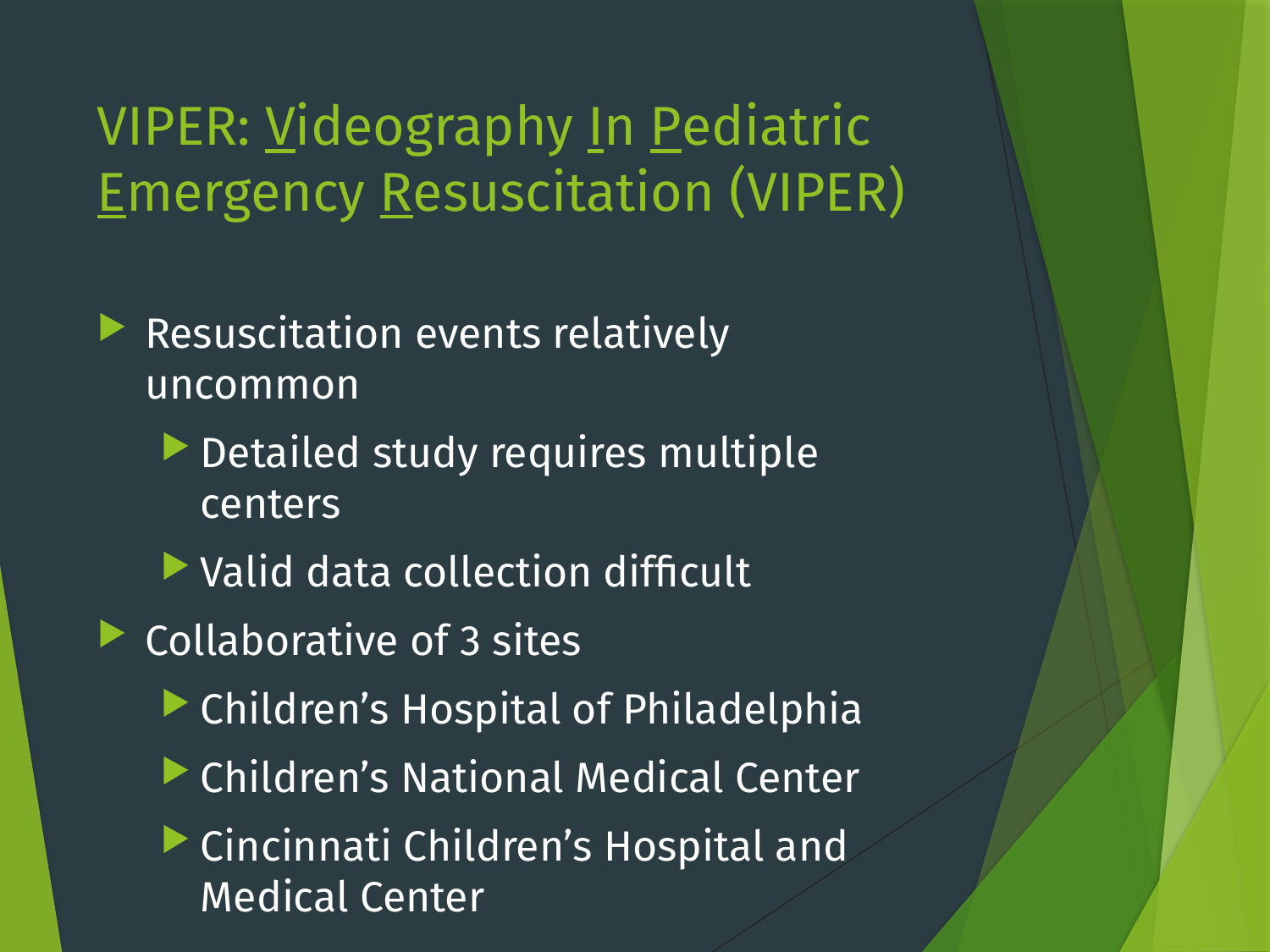

# VIPER: Videography In Pediatric Emergency Resuscitation (VIPER)
Resuscitation events relatively uncommon
Detailed study requires multiple centers
Valid data collection difficult
Collaborative of 3 sites
Children’s Hospital of Philadelphia
Children’s National Medical Center
Cincinnati Children’s Hospital and Medical Center